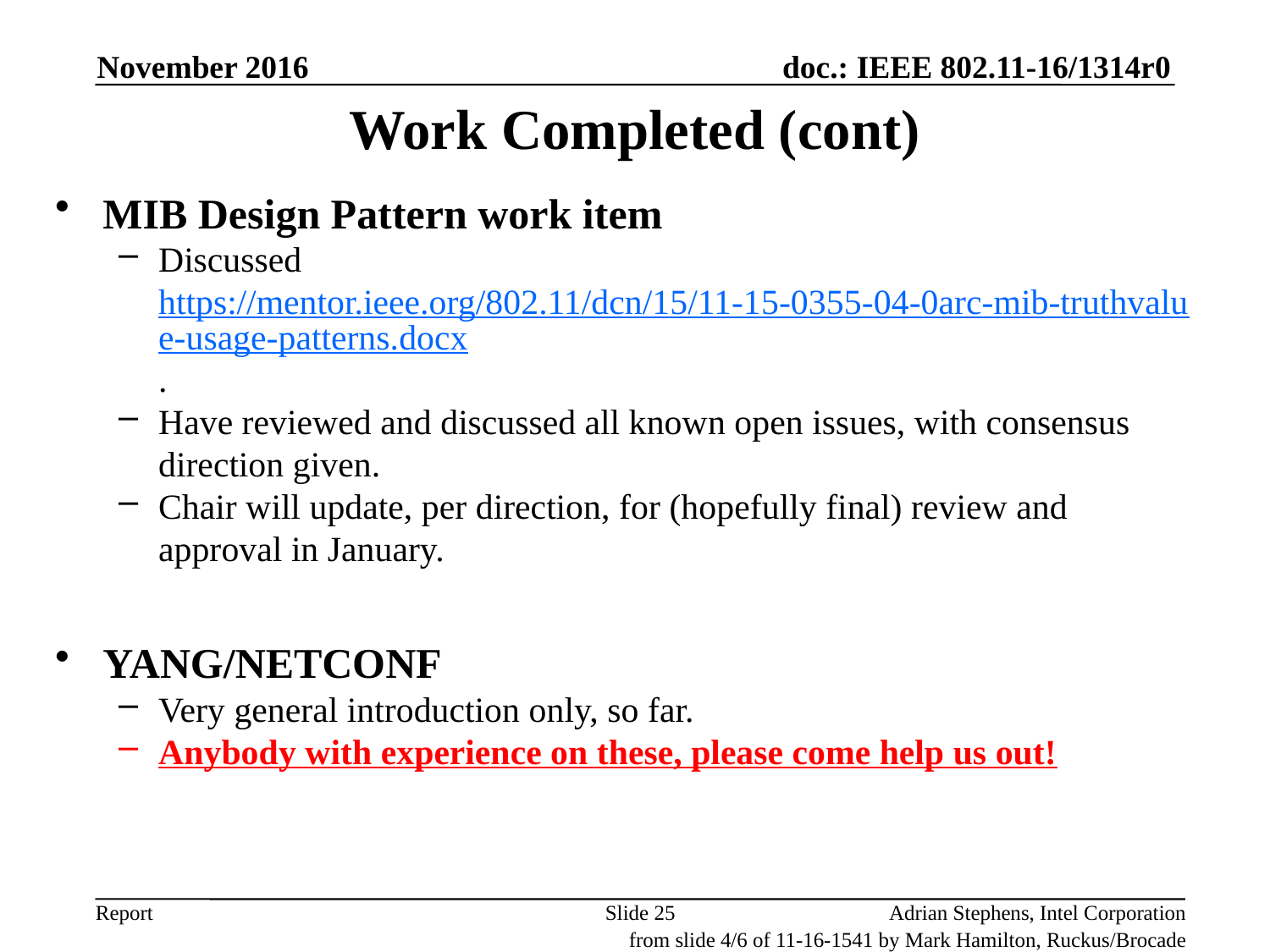

November 2016
# Work Completed (cont)
MIB Design Pattern work item
Discussed https://mentor.ieee.org/802.11/dcn/15/11-15-0355-04-0arc-mib-truthvalue-usage-patterns.docx.
Have reviewed and discussed all known open issues, with consensus direction given.
Chair will update, per direction, for (hopefully final) review and approval in January.

YANG/NETCONF
Very general introduction only, so far.
Anybody with experience on these, please come help us out!

Slide 25
Adrian Stephens, Intel Corporation
from slide 4/6 of 11-16-1541 by Mark Hamilton, Ruckus/Brocade